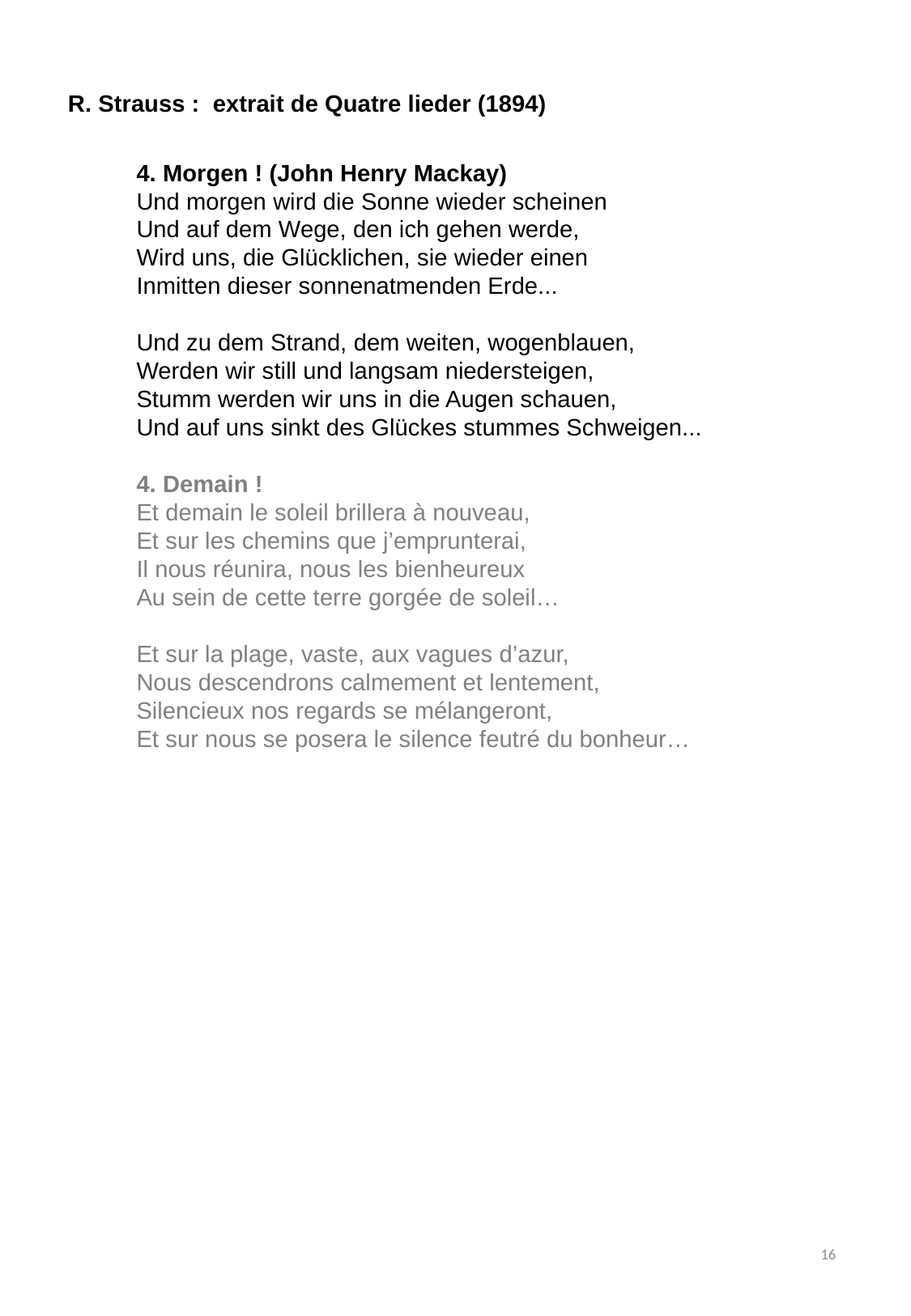

R. Strauss :  extrait de Quatre lieder (1894)
4. Morgen ! (John Henry Mackay)
Und morgen wird die Sonne wieder scheinen
Und auf dem Wege, den ich gehen werde,
Wird uns, die Glücklichen, sie wieder einen
Inmitten dieser sonnenatmenden Erde...

Und zu dem Strand, dem weiten, wogenblauen,
Werden wir still und langsam niedersteigen,
Stumm werden wir uns in die Augen schauen,
Und auf uns sinkt des Glückes stummes Schweigen...

4. Demain !
Et demain le soleil brillera à nouveau,
Et sur les chemins que j’emprunterai,
Il nous réunira, nous les bienheureux
Au sein de cette terre gorgée de soleil…

Et sur la plage, vaste, aux vagues d’azur,
Nous descendrons calmement et lentement,
Silencieux nos regards se mélangeront,
Et sur nous se posera le silence feutré du bonheur…
16